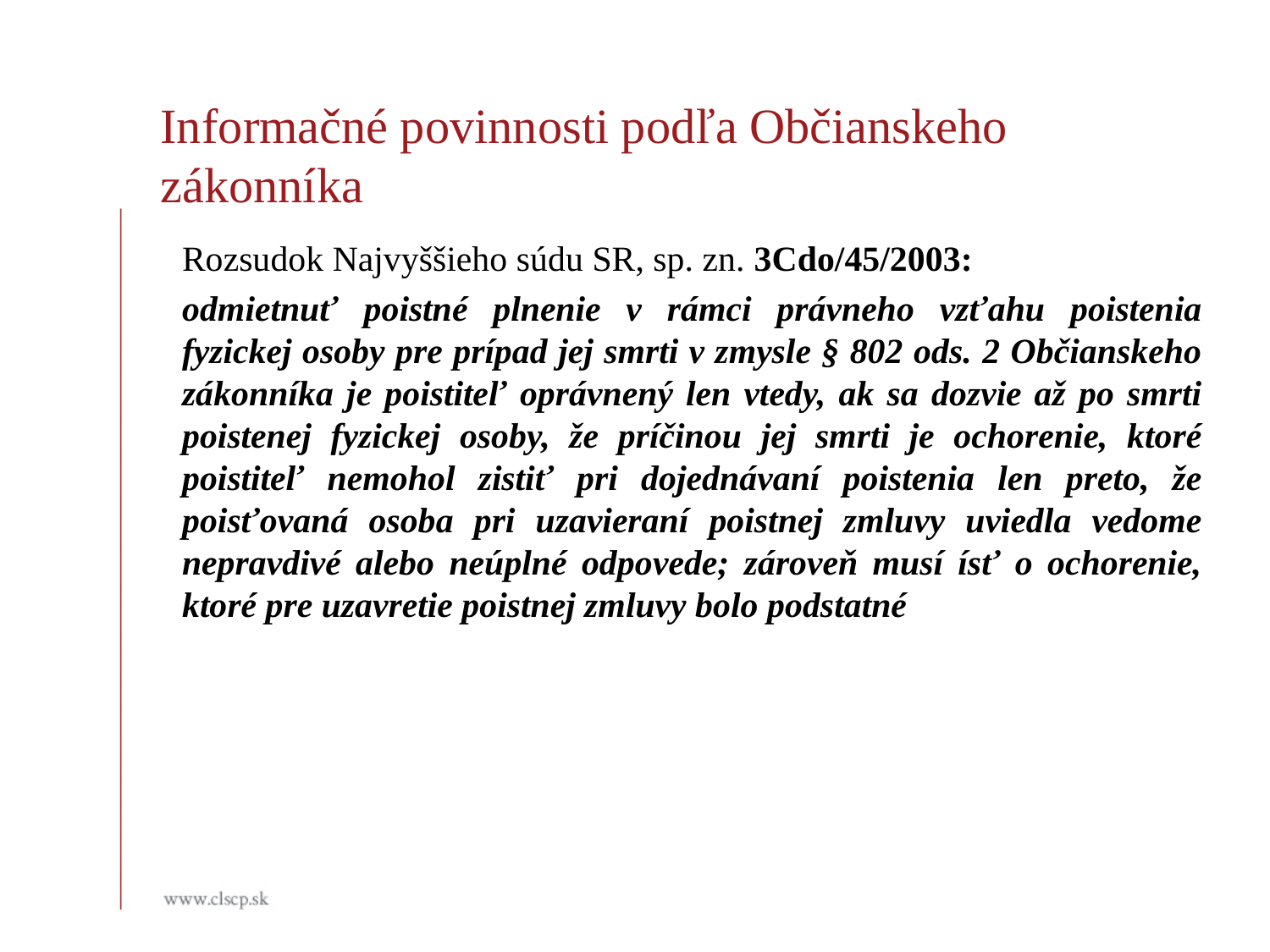

Informačné povinnosti podľa Občianskeho zákonníka

Rozsudok Najvyššieho súdu SR, sp. zn. 3Cdo/45/2003:
odmietnuť poistné plnenie v rámci právneho vzťahu poistenia fyzickej osoby pre prípad jej smrti v zmysle § 802 ods. 2 Občianskeho zákonníka je poistiteľ oprávnený len vtedy, ak sa dozvie až po smrti poistenej fyzickej osoby, že príčinou jej smrti je ochorenie, ktoré poistiteľ nemohol zistiť pri dojednávaní poistenia len preto, že poisťovaná osoba pri uzavieraní poistnej zmluvy uviedla vedome nepravdivé alebo neúplné odpovede; zároveň musí ísť o ochorenie, ktoré pre uzavretie poistnej zmluvy bolo podstatné